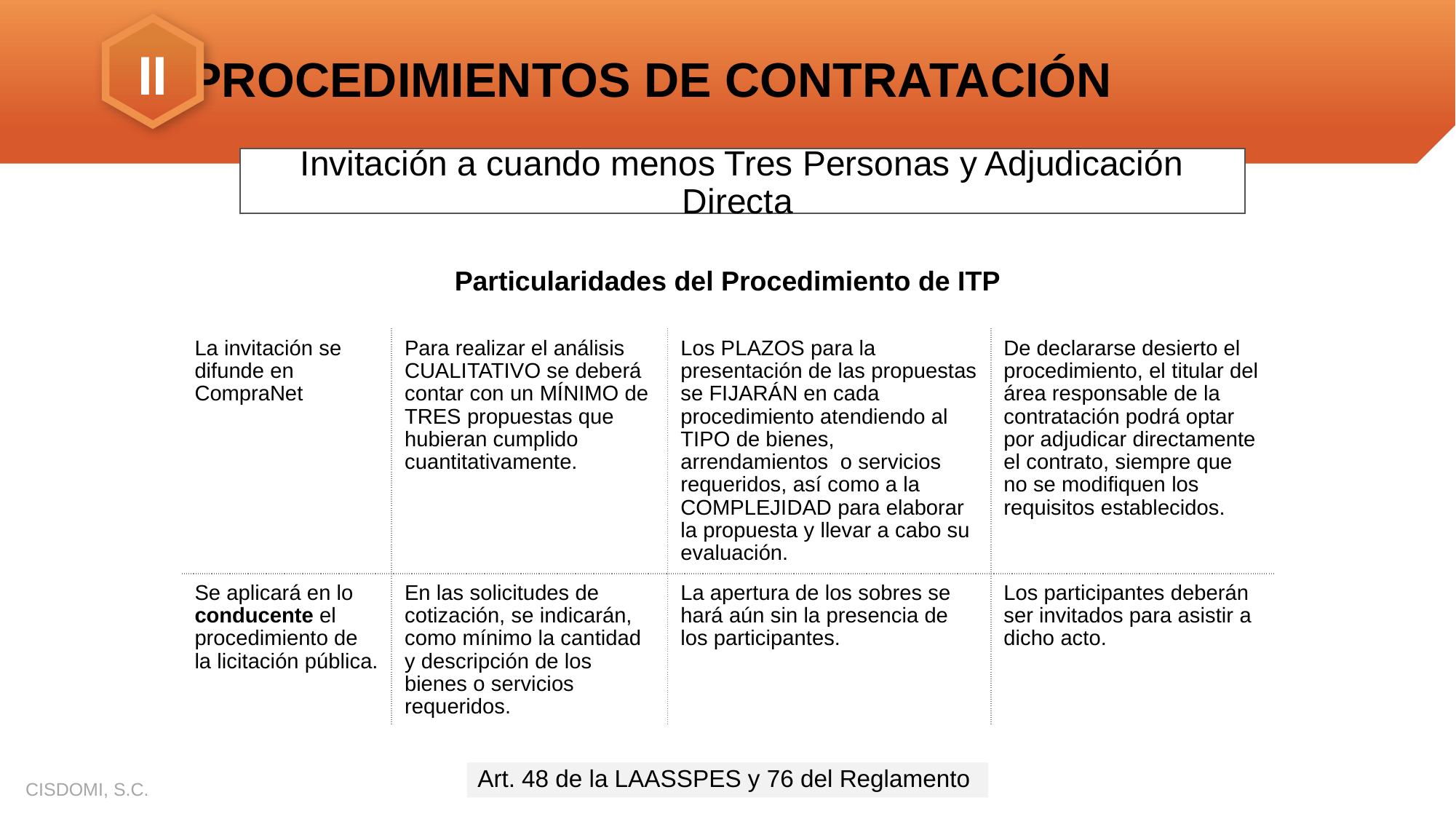

Invitación a cuando menos Tres Personas y Adjudicación Directa
Particularidades del Procedimiento de ITP
| La invitación se difunde en CompraNet | Para realizar el análisis CUALITATIVO se deberá contar con un MÍNIMO de TRES propuestas que hubieran cumplido cuantitativamente. | Los PLAZOS para la presentación de las propuestas se FIJARÁN en cada procedimiento atendiendo al TIPO de bienes, arrendamientos o servicios requeridos, así como a la COMPLEJIDAD para elaborar la propuesta y llevar a cabo su evaluación. | De declararse desierto el procedimiento, el titular del área responsable de la contratación podrá optar por adjudicar directamente el contrato, siempre que no se modifiquen los requisitos establecidos. |
| --- | --- | --- | --- |
| Se aplicará en lo conducente el procedimiento de la licitación pública. | En las solicitudes de cotización, se indicarán, como mínimo la cantidad y descripción de los bienes o servicios requeridos. | La apertura de los sobres se hará aún sin la presencia de los participantes. | Los participantes deberán ser invitados para asistir a dicho acto. |
Art. 48 de la LAASSPES y 76 del Reglamento